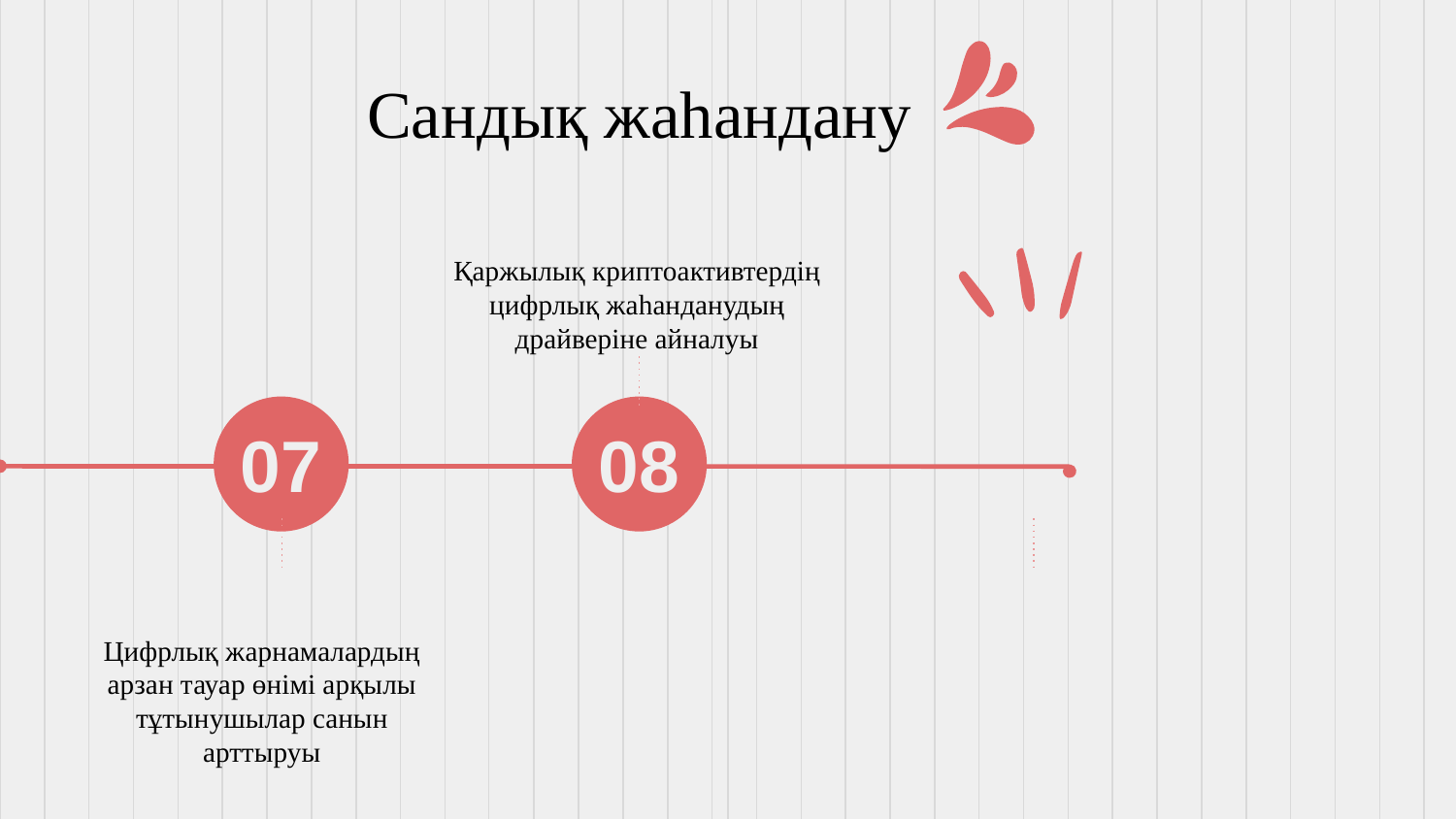

# Сандық жаһандану

Қаржылық криптоактивтердің цифрлық жаһанданудың драйверіне айналуы

07
08

Цифрлық жарнамалардың арзан тауар өнімі арқылы тұтынушылар санын арттыруы